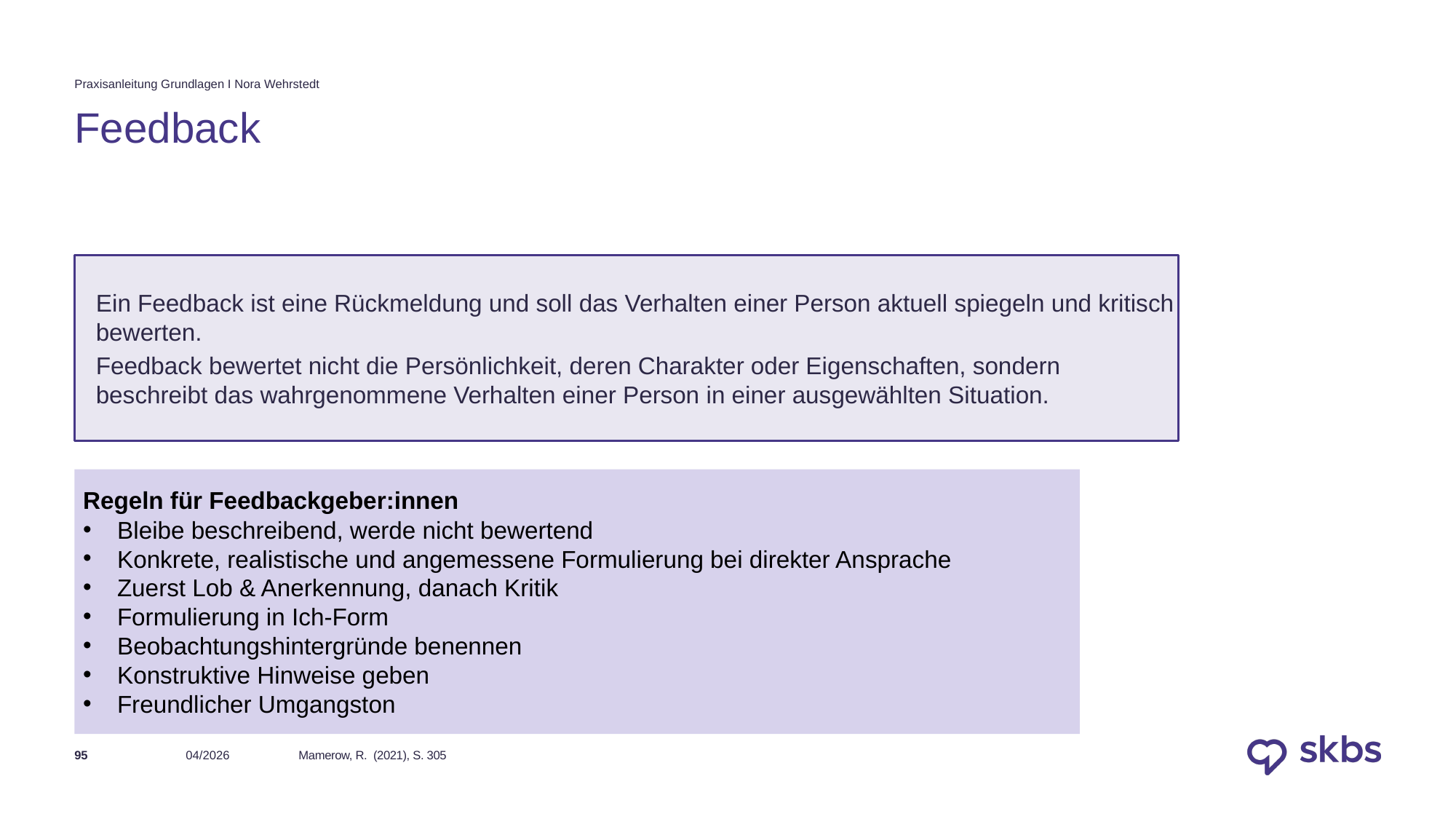

Praxisanleitung Grundlagen I Nora Wehrstedt
# Feedback
Ein Feedback ist eine Rückmeldung und soll das Verhalten einer Person aktuell spiegeln und kritisch bewerten.
Feedback bewertet nicht die Persönlichkeit, deren Charakter oder Eigenschaften, sondern beschreibt das wahrgenommene Verhalten einer Person in einer ausgewählten Situation.
Regeln für Feedbackgeber:innen
Bleibe beschreibend, werde nicht bewertend
Konkrete, realistische und angemessene Formulierung bei direkter Ansprache
Zuerst Lob & Anerkennung, danach Kritik
Formulierung in Ich-Form
Beobachtungshintergründe benennen
Konstruktive Hinweise geben
Freundlicher Umgangston
95
04/2026
Mamerow, R.  (2021), S. 305